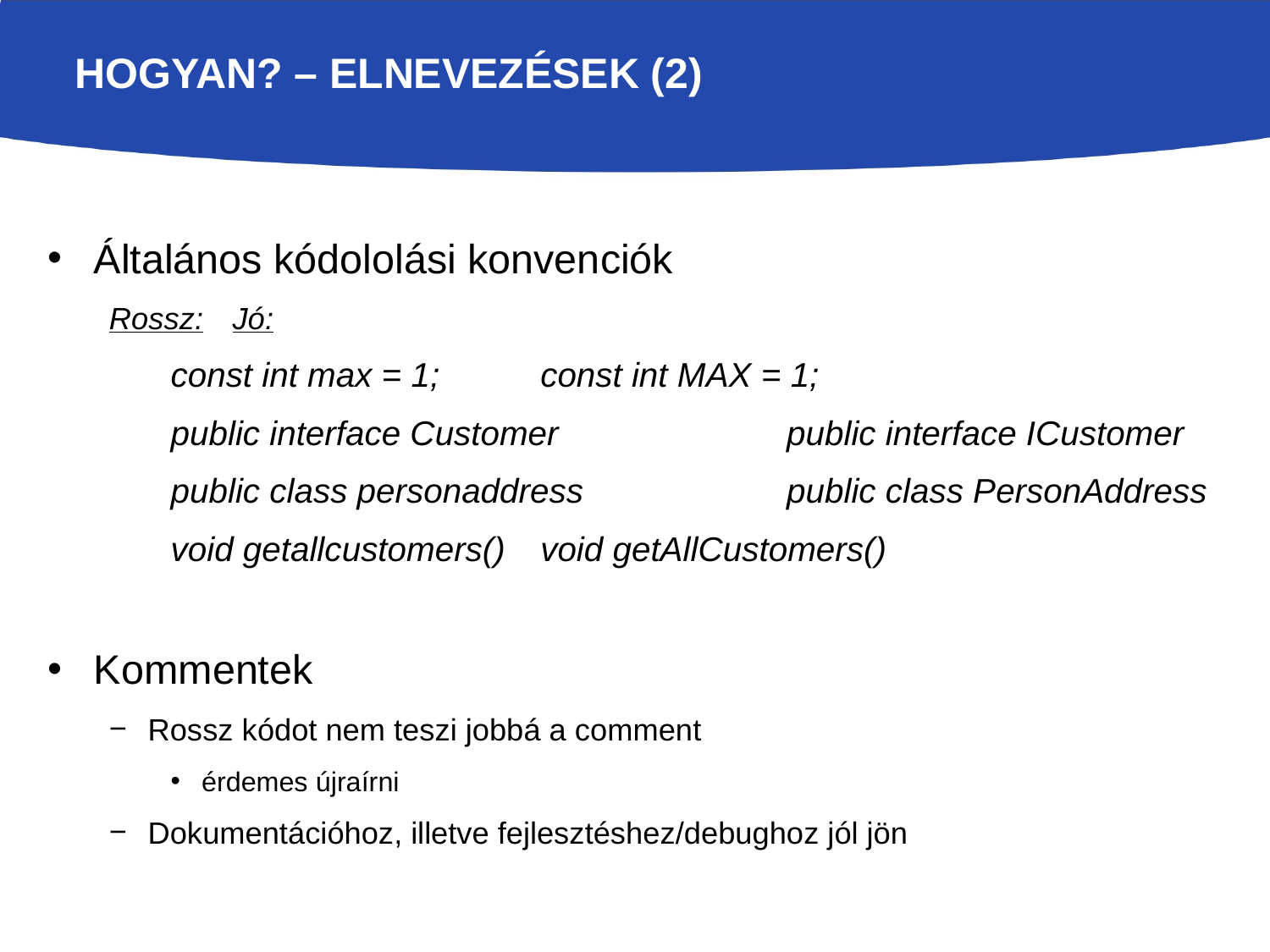

# Hogyan? – Elnevezések (2)
Általános kódololási konvenciók
Rossz:								Jó:
	const int max = 1;					const int MAX = 1;
	public interface Customer			public interface ICustomer
	public class personaddress			public class PersonAddress
	void getallcustomers()				void getAllCustomers()

Kommentek
Rossz kódot nem teszi jobbá a comment
érdemes újraírni
Dokumentációhoz, illetve fejlesztéshez/debughoz jól jön